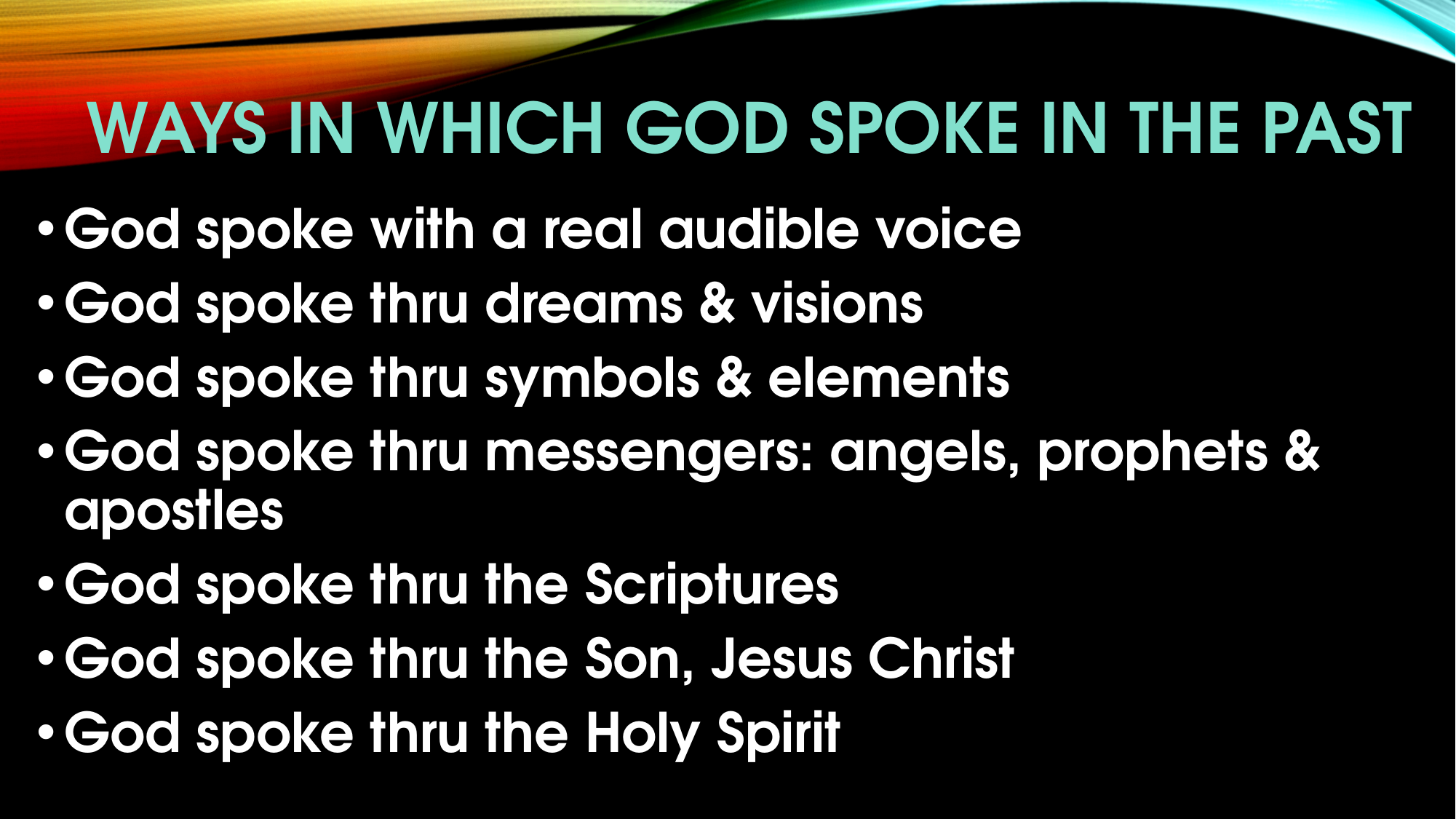

# WAYS IN WHICH god spoke IN THE PAST
God spoke with a real audible voice
God spoke thru dreams & visions
God spoke thru symbols & elements
God spoke thru messengers: angels, prophets & apostles
God spoke thru the Scriptures
God spoke thru the Son, Jesus Christ
God spoke thru the Holy Spirit